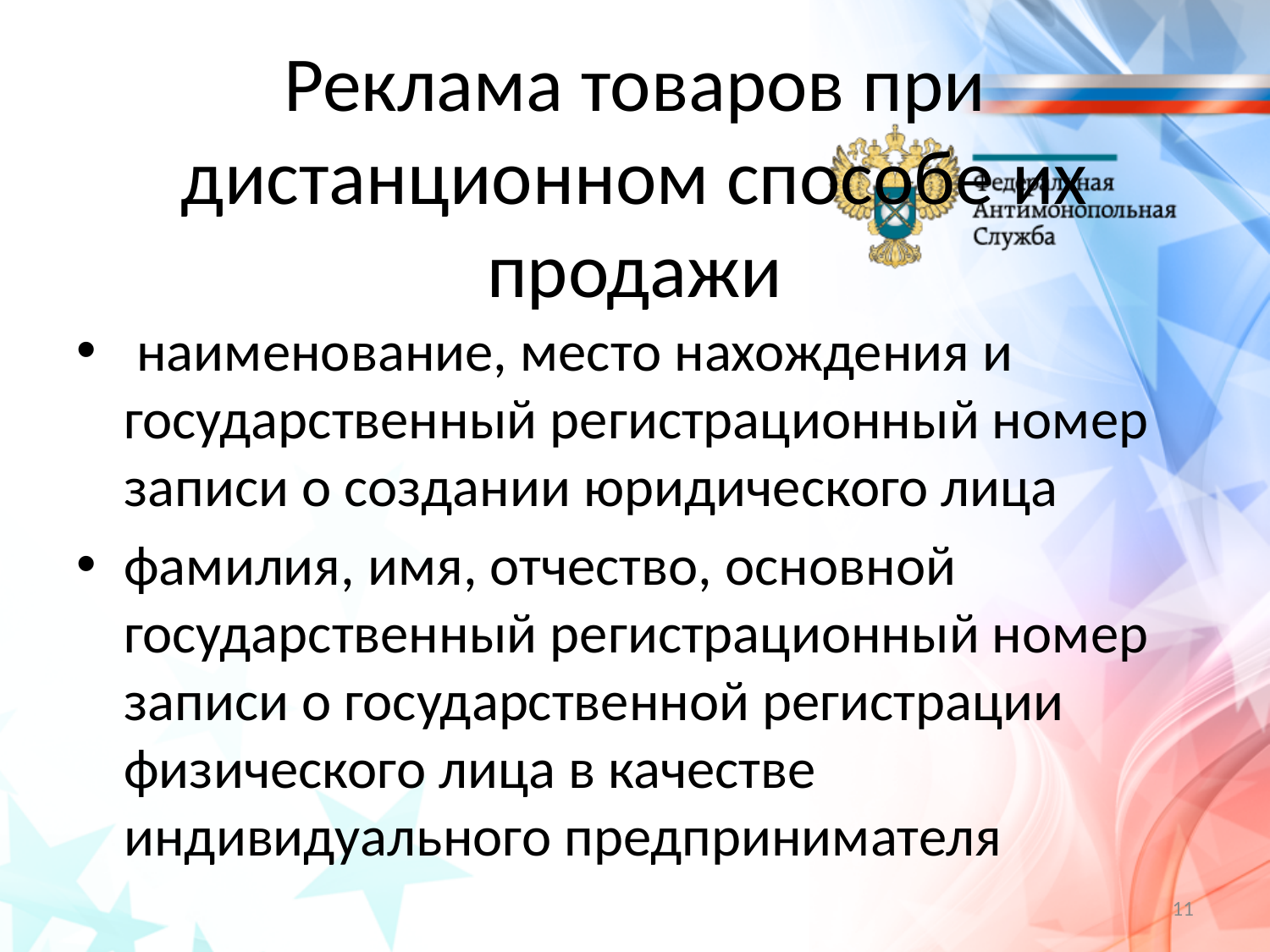

# Реклама товаров при дистанционном способе их продажи
 наименование, место нахождения и государственный регистрационный номер записи о создании юридического лица
фамилия, имя, отчество, основной государственный регистрационный номер записи о государственной регистрации физического лица в качестве индивидуального предпринимателя

11